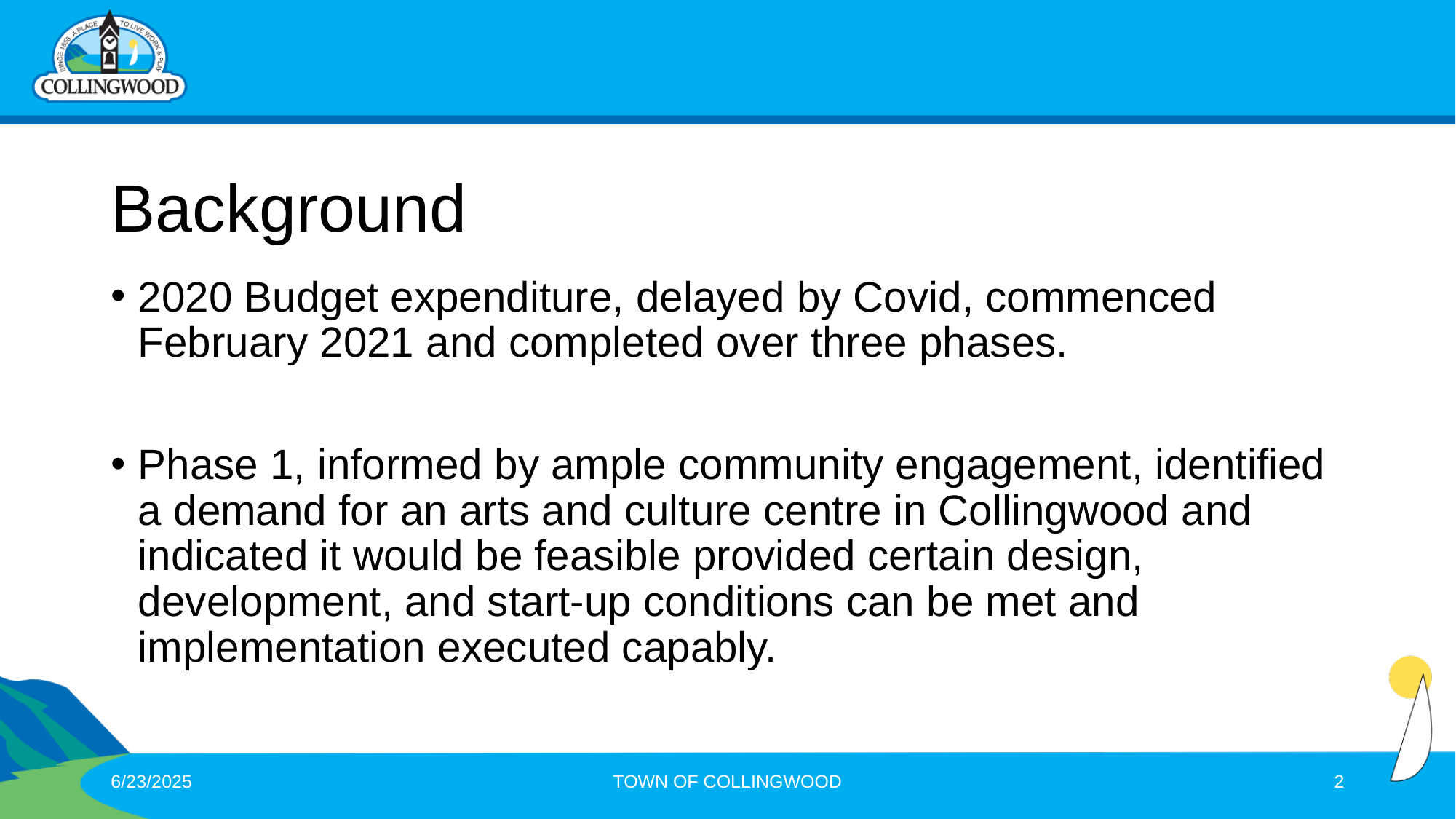

# Background
2020 Budget expenditure, delayed by Covid, commenced February 2021 and completed over three phases.

Phase 1, informed by ample community engagement, identified a demand for an arts and culture centre in Collingwood and indicated it would be feasible provided certain design, development, and start-up conditions can be met and implementation executed capably.
6/23/2025
TOWN OF COLLINGWOOD
2